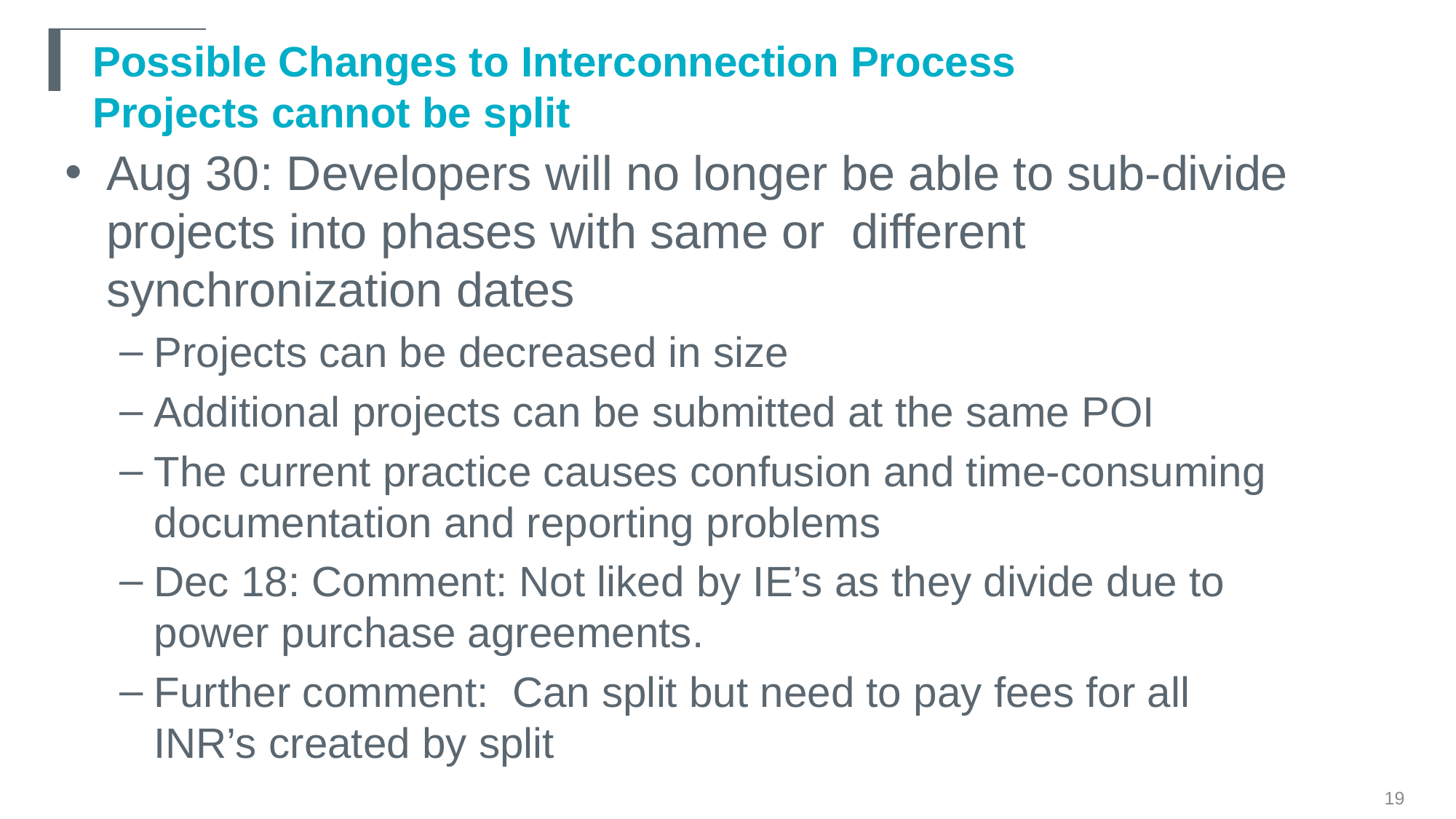

# Possible Changes to Interconnection Process Projects cannot be split
Aug 30: Developers will no longer be able to sub-divide projects into phases with same or  different synchronization dates
Projects can be decreased in size
Additional projects can be submitted at the same POI
The current practice causes confusion and time-consuming documentation and reporting problems
Dec 18: Comment: Not liked by IE’s as they divide due to power purchase agreements.
Further comment:  Can split but need to pay fees for all INR’s created by split
19